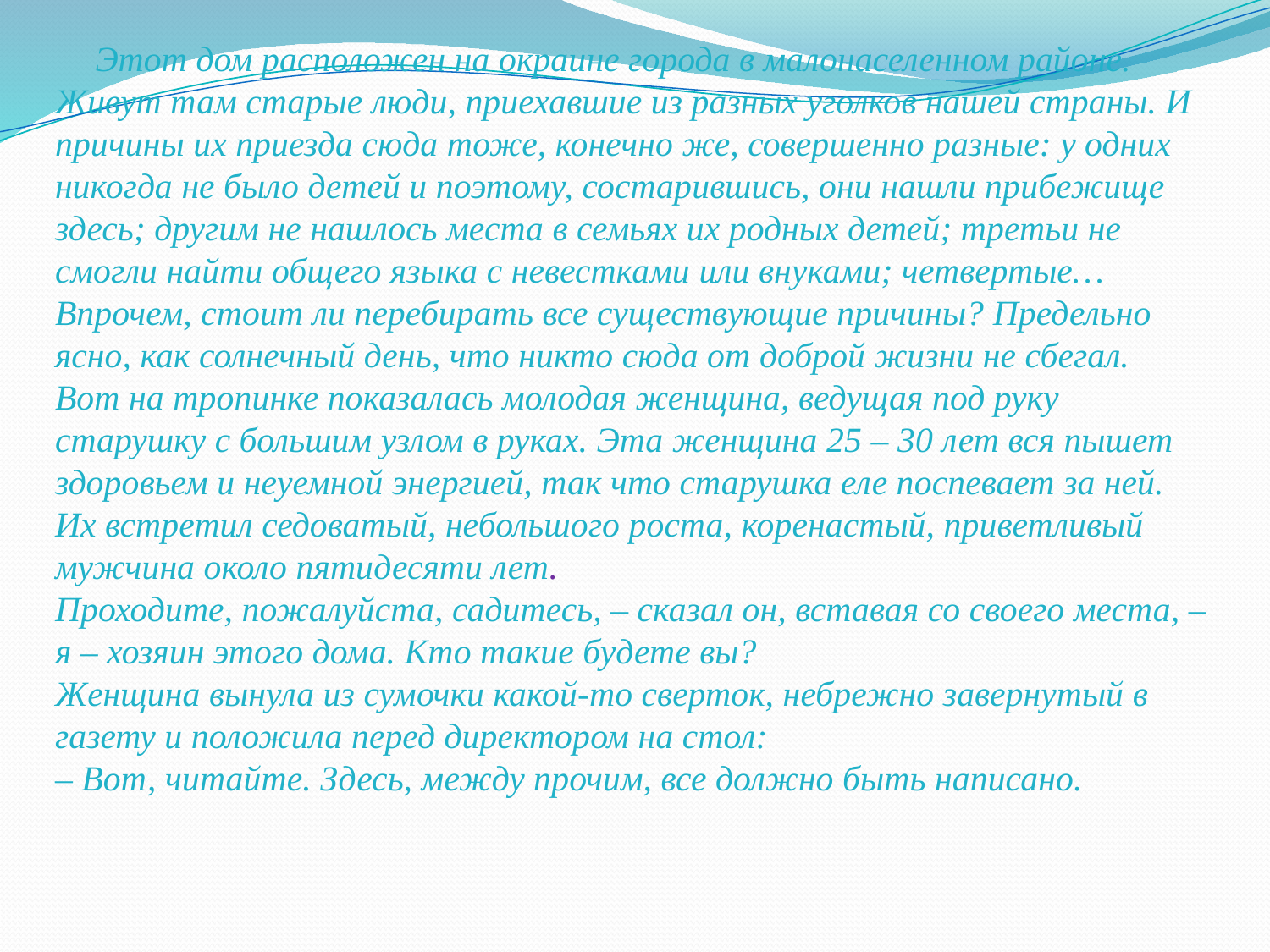

Этот дом расположен на окраине города в малонаселенном районе. Живут там старые люди, приехавшие из разных уголков нашей страны. И причины их приезда сюда тоже, конечно же, совершенно разные: у одних никогда не было детей и поэтому, состарившись, они нашли прибежище здесь; другим не нашлось места в семьях их родных детей; третьи не смогли найти общего языка с невестками или внуками; четвертые… Впрочем, стоит ли перебирать все существующие причины? Предельно ясно, как солнечный день, что никто сюда от доброй жизни не сбегал.
Вот на тропинке показалась молодая женщина, ведущая под руку старушку с большим узлом в руках. Эта женщина 25 – 30 лет вся пышет здоровьем и неуемной энергией, так что старушка еле поспевает за ней.
Их встретил седоватый, небольшого роста, коренастый, приветливый мужчина около пятидесяти лет.
Проходите, пожалуйста, садитесь, – сказал он, вставая со своего места, – я – хозяин этого дома. Кто такие будете вы?
Женщина вынула из сумочки какой-то сверток, небрежно завернутый в газету и положила перед директором на стол:
– Вот, читайте. Здесь, между прочим, все должно быть написано.